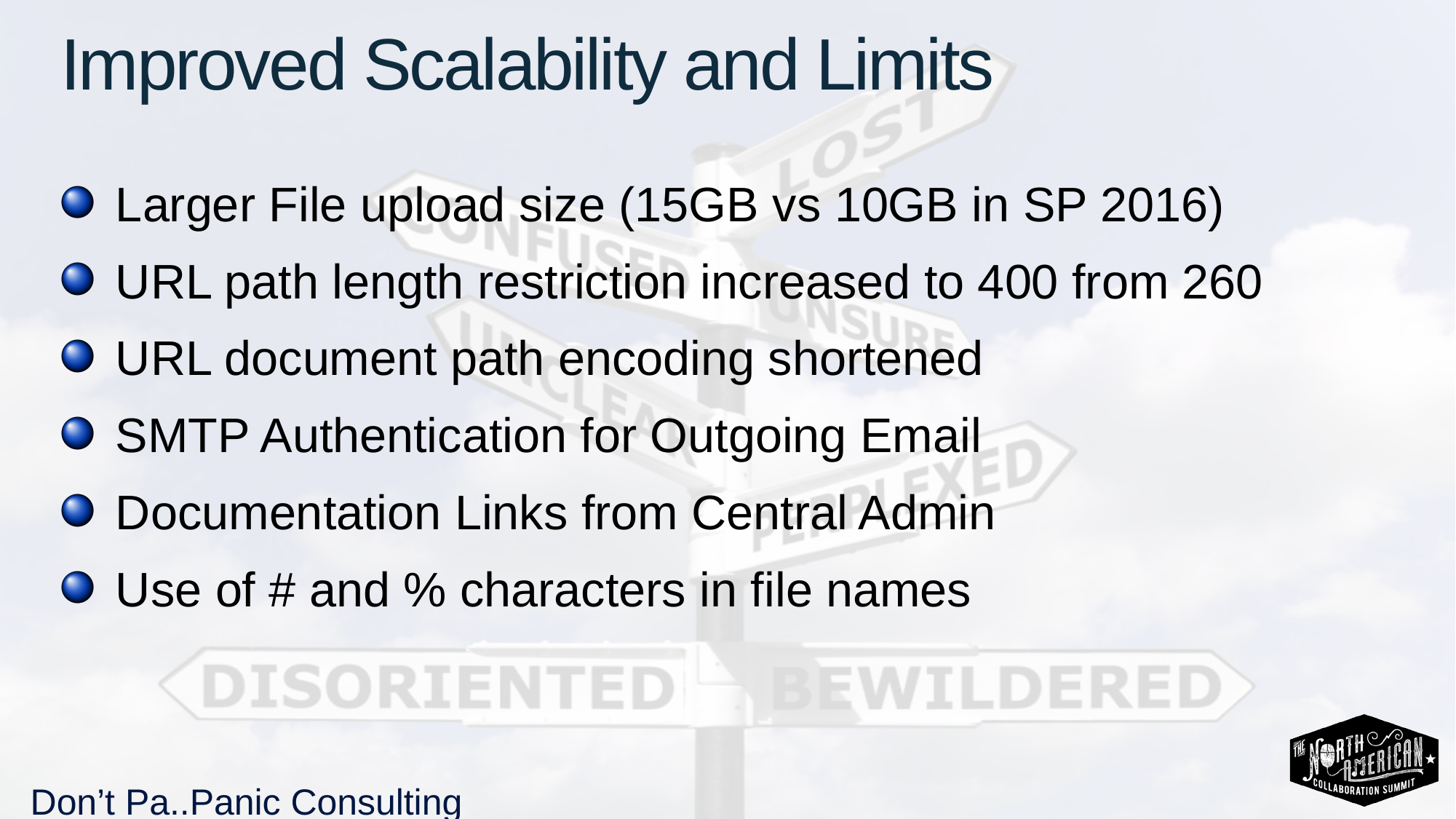

# Improved Scalability and Limits
Larger File upload size (15GB vs 10GB in SP 2016)
URL path length restriction increased to 400 from 260
URL document path encoding shortened
SMTP Authentication for Outgoing Email
Documentation Links from Central Admin
Use of # and % characters in file names